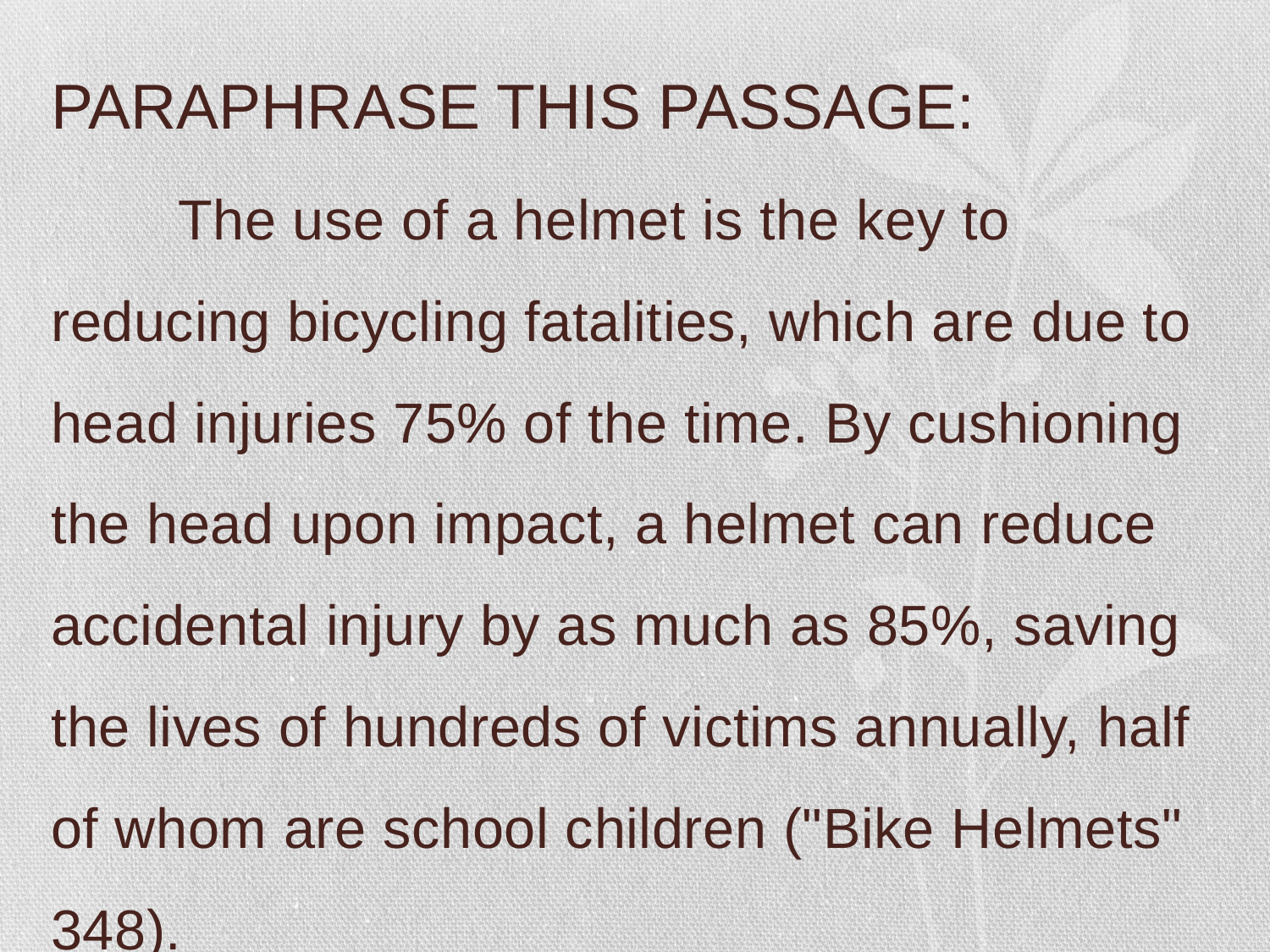

# PARAPHRASE THIS PASSAGE:
	The use of a helmet is the key to reducing bicycling fatalities, which are due to head injuries 75% of the time. By cushioning the head upon impact, a helmet can reduce accidental injury by as much as 85%, saving the lives of hundreds of victims annually, half of whom are school children ("Bike Helmets" 348).